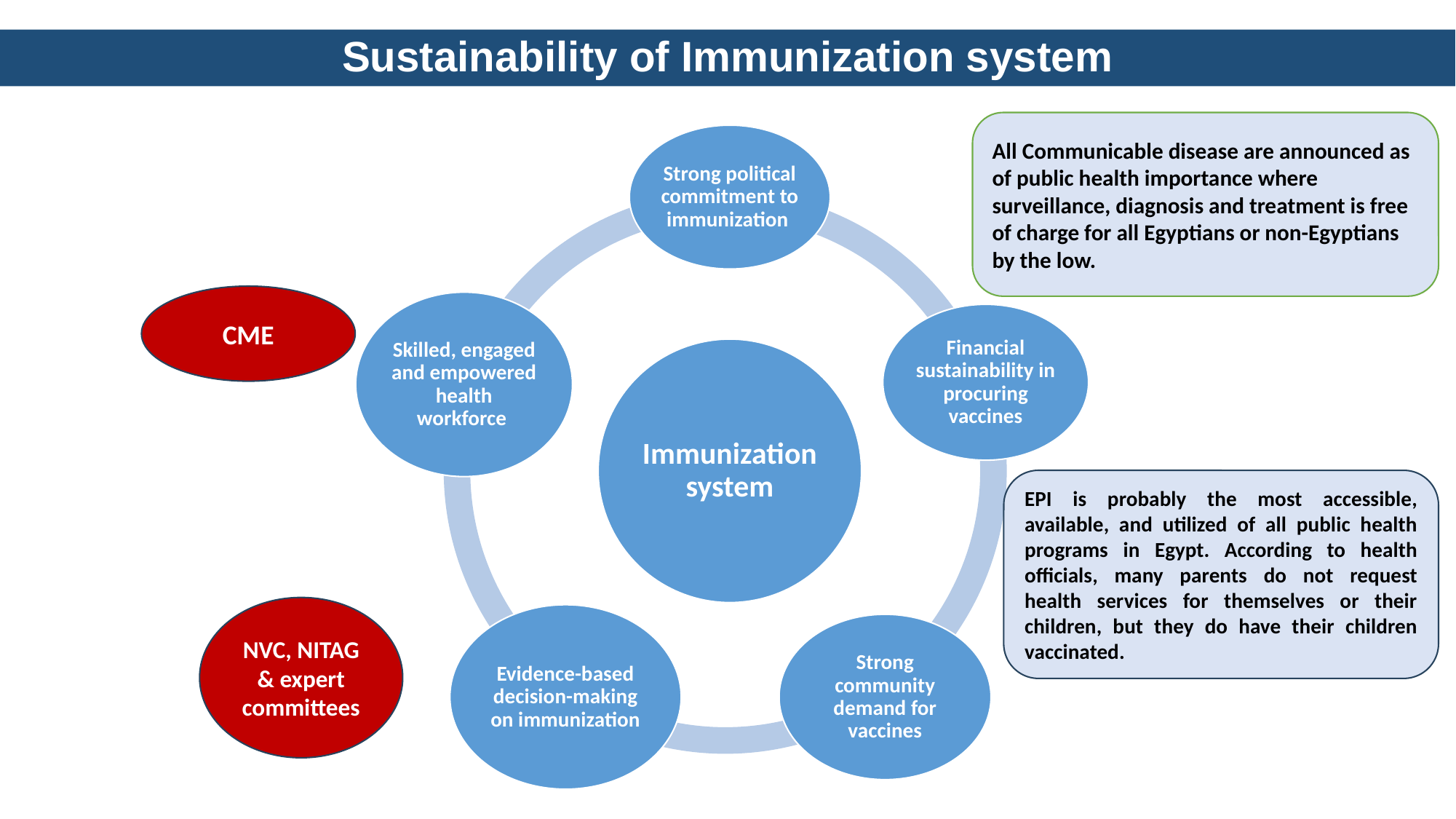

Sustainability of Immunization system
Immunization system
Strong political commitment to immunization
Financial sustainability in procuring vaccines
Strong community demand for vaccines
Evidence-based decision-making on immunization
Skilled, engaged and empowered health workforce
All Communicable disease are announced as of public health importance where surveillance, diagnosis and treatment is free of charge for all Egyptians or non-Egyptians by the low.
CME
EPI is probably the most accessible, available, and utilized of all public health programs in Egypt. According to health officials, many parents do not request health services for themselves or their children, but they do have their children vaccinated.
NVC, NITAG & expert committees